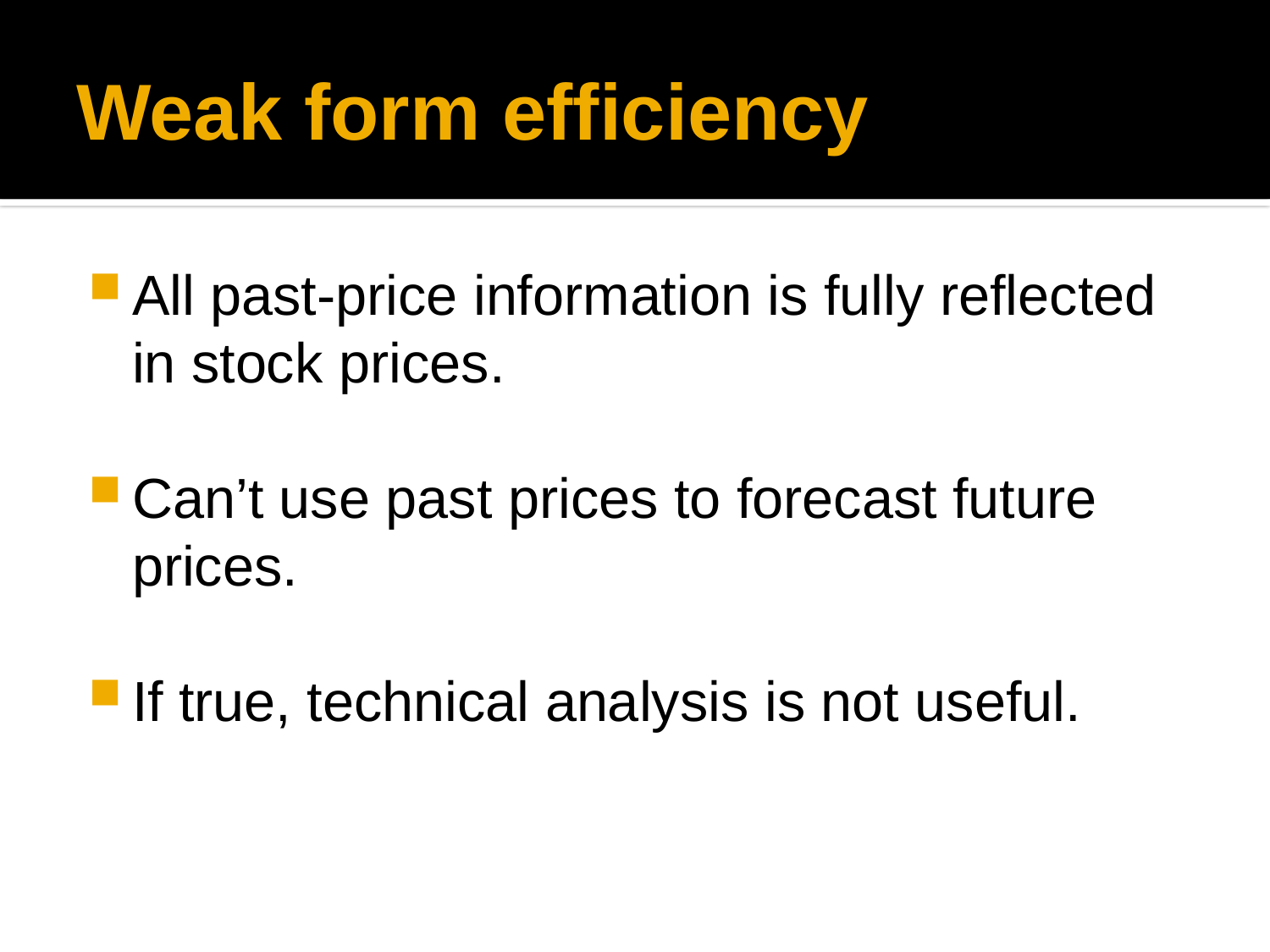

# Weak form efficiency
All past-price information is fully reflected in stock prices.

Can’t use past prices to forecast future prices.

If true, technical analysis is not useful.